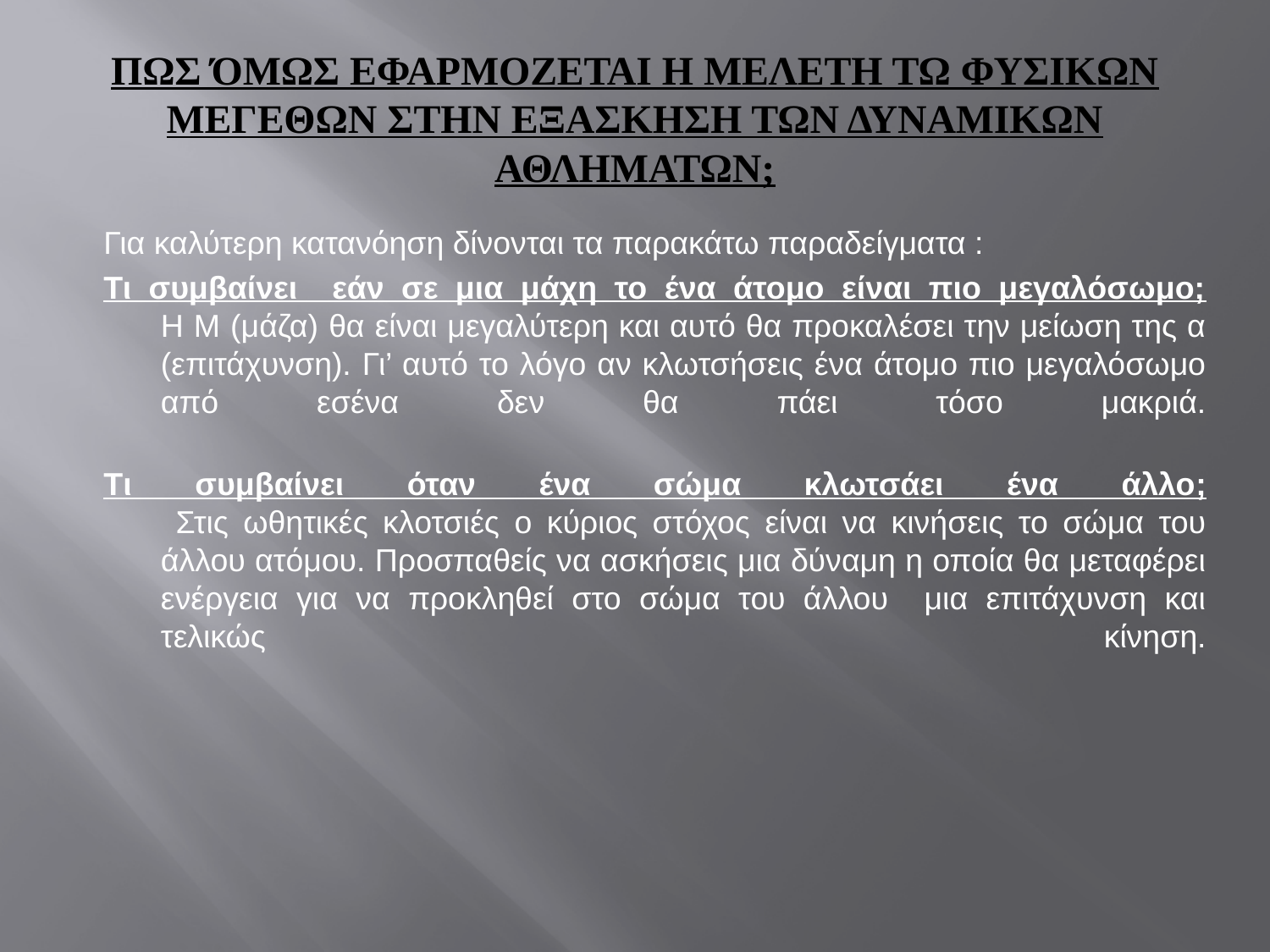

# ΠΩΣ ΌΜΩΣ ΕΦΑΡΜΟΖΕΤΑΙ Η ΜΕΛΕΤΗ ΤΩ ΦΥΣΙΚΩΝ ΜΕΓΕΘΩΝ ΣΤΗΝ ΕΞΑΣΚΗΣΗ ΤΩΝ ΔΥΝΑΜΙΚΩΝ ΑΘΛΗΜΑΤΩΝ;
Για καλύτερη κατανόηση δίνονται τα παρακάτω παραδείγματα :
Τι συμβαίνει  εάν σε μια μάχη το ένα άτομο είναι πιο μεγαλόσωμο;
Η Μ (μάζα) θα είναι μεγαλύτερη και αυτό θα προκαλέσει την μείωση της α (επιτάχυνση). Γι’ αυτό το λόγο αν κλωτσήσεις ένα άτομο πιο μεγαλόσωμο από εσένα δεν θα πάει τόσο μακριά.
Tι συμβαίνει όταν ένα σώμα κλωτσάει ένα άλλο;
 Στις ωθητικές κλοτσιές ο κύριος στόχος είναι να κινήσεις το σώμα του άλλου ατόμου. Προσπαθείς να ασκήσεις μια δύναμη η οποία θα μεταφέρει ενέργεια για να προκληθεί στο σώμα του άλλου  μια επιτάχυνση και τελικώς κίνηση.